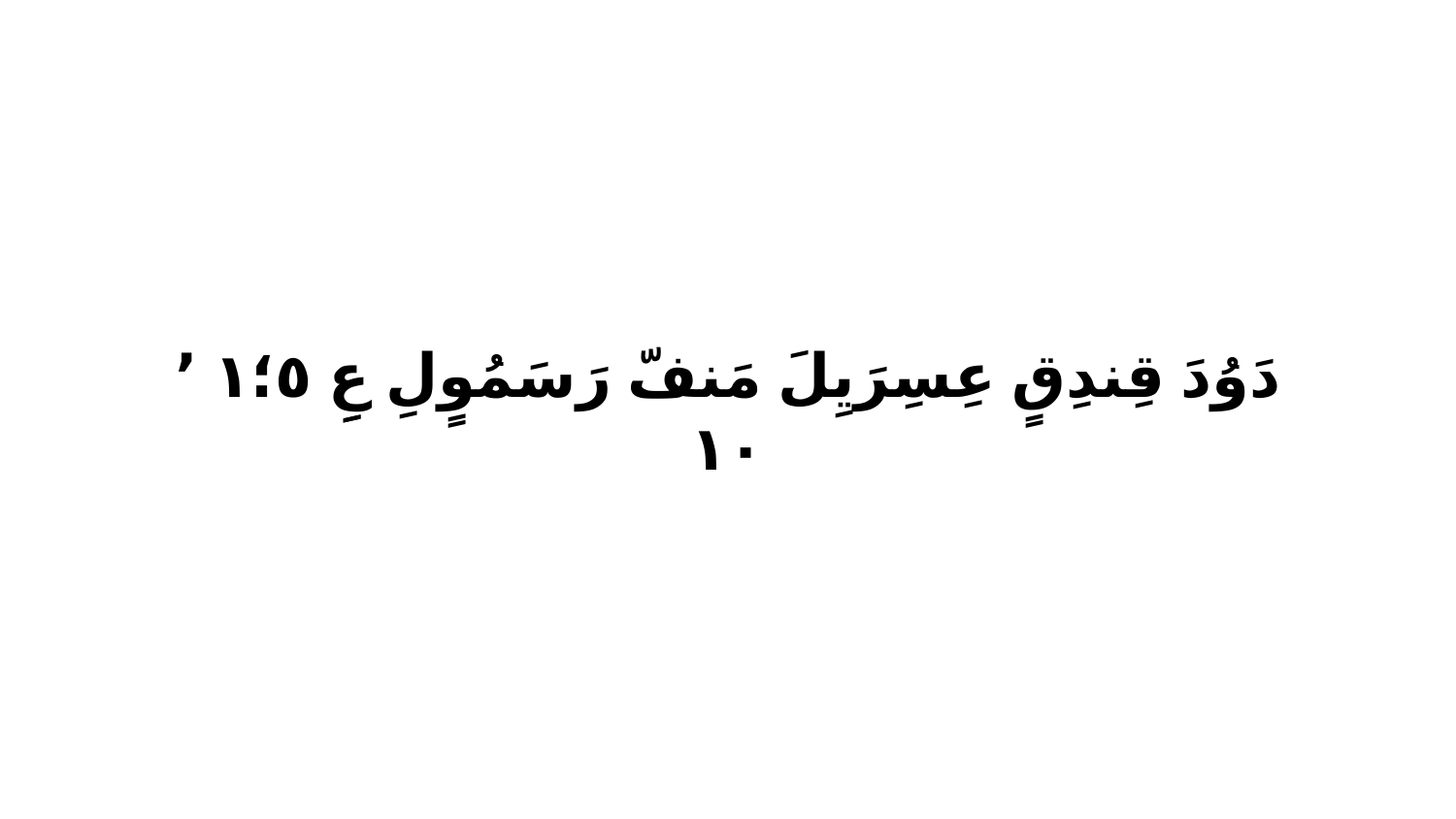

دَوُدَ قِندِقٍ عِسِرَيِلَ مَنفّ رَسَمُوٍلِ عِِ ٥‏؛١ ٬ ١٠